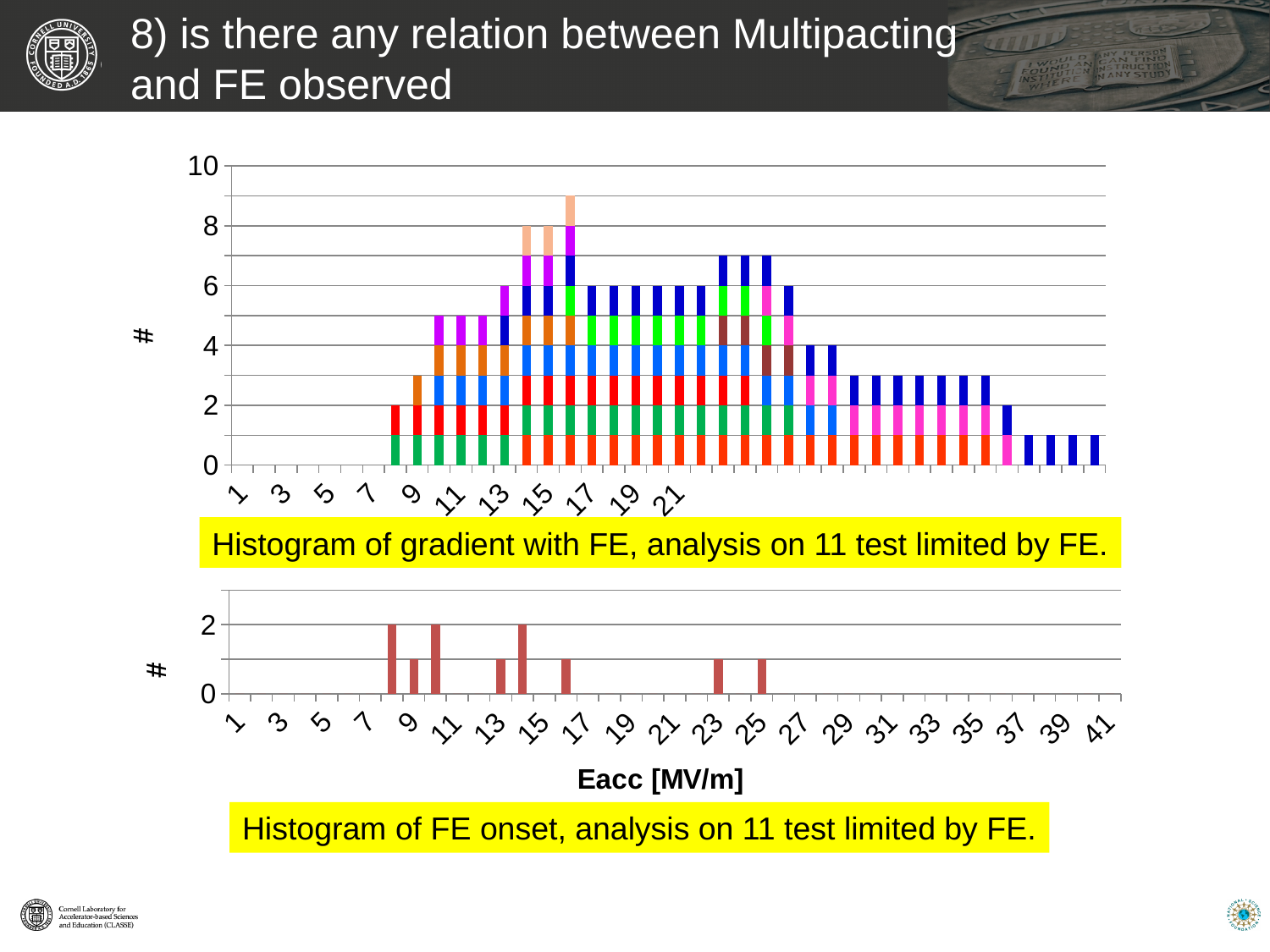

8) is there any relation between Multipacting and FE observed

### Chart

| Category |  |  |  |  |  |  |  |  |  |  |  |
|---|---|---|---|---|---|---|---|---|---|---|---|
Histogram of gradient with FE, analysis on 11 test limited by FE.

### Chart

| Category |  |
|---|---|
Histogram of FE onset, analysis on 11 test limited by FE.